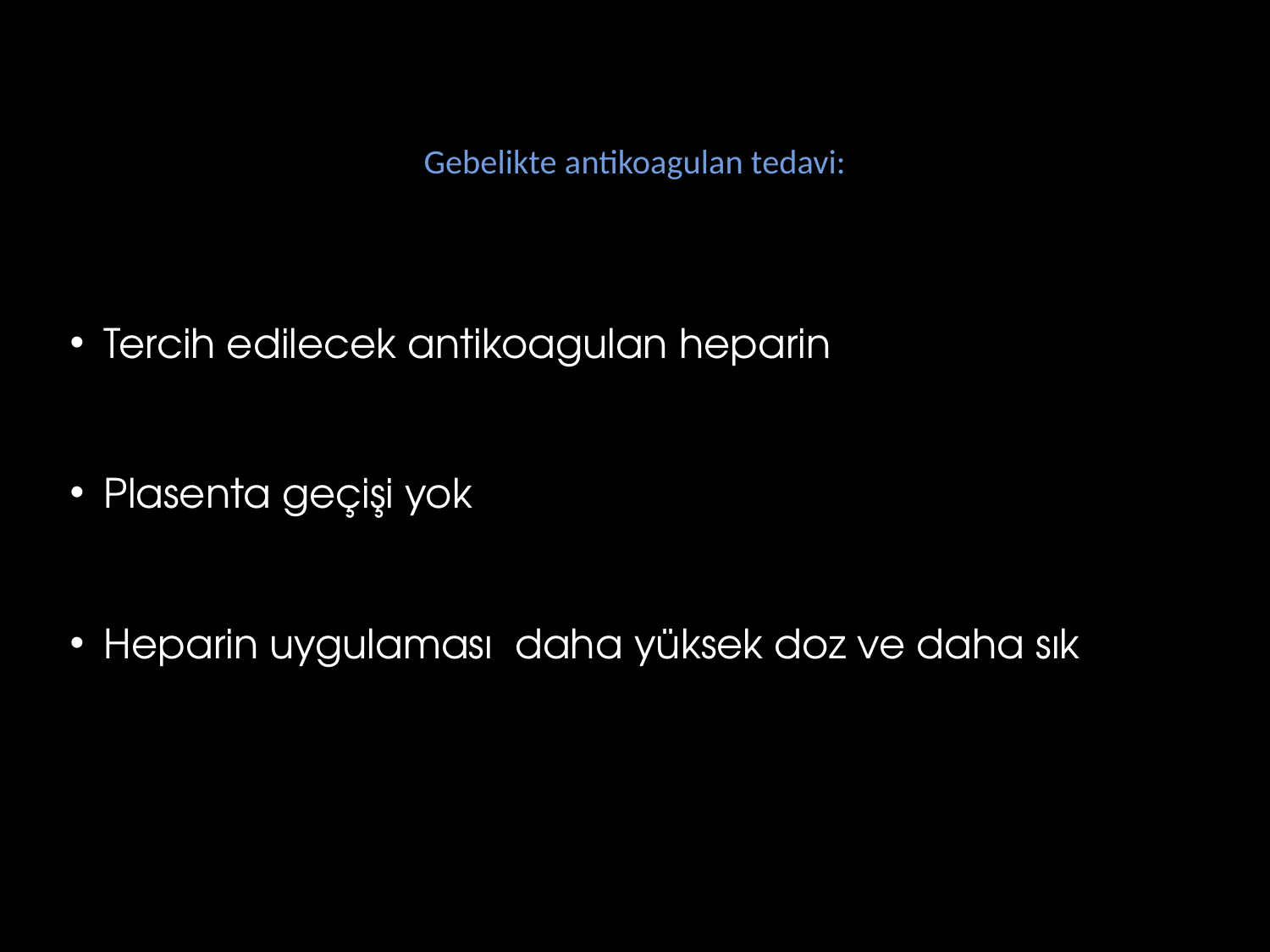

# Gebelikte antikoagulan tedavi:

Tercih edilecek antikoagulan heparin

Plasenta geçişi yok

Heparin uygulaması  daha yüksek doz ve daha sık